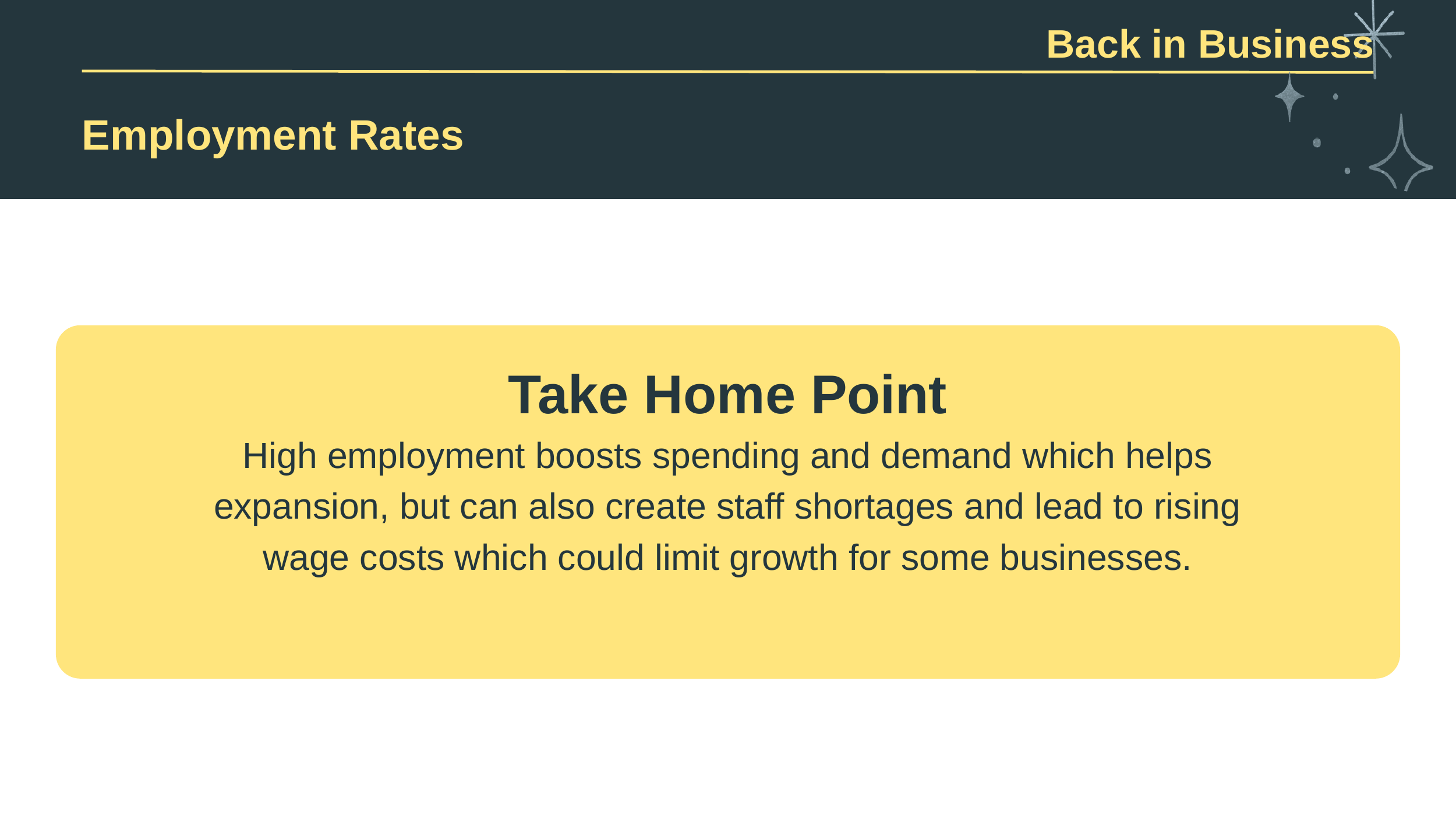

Back in Business

Employment Rates

Take Home Point
High employment boosts spending and demand which helps expansion, but can also create staff shortages and lead to rising wage costs which could limit growth for some businesses.